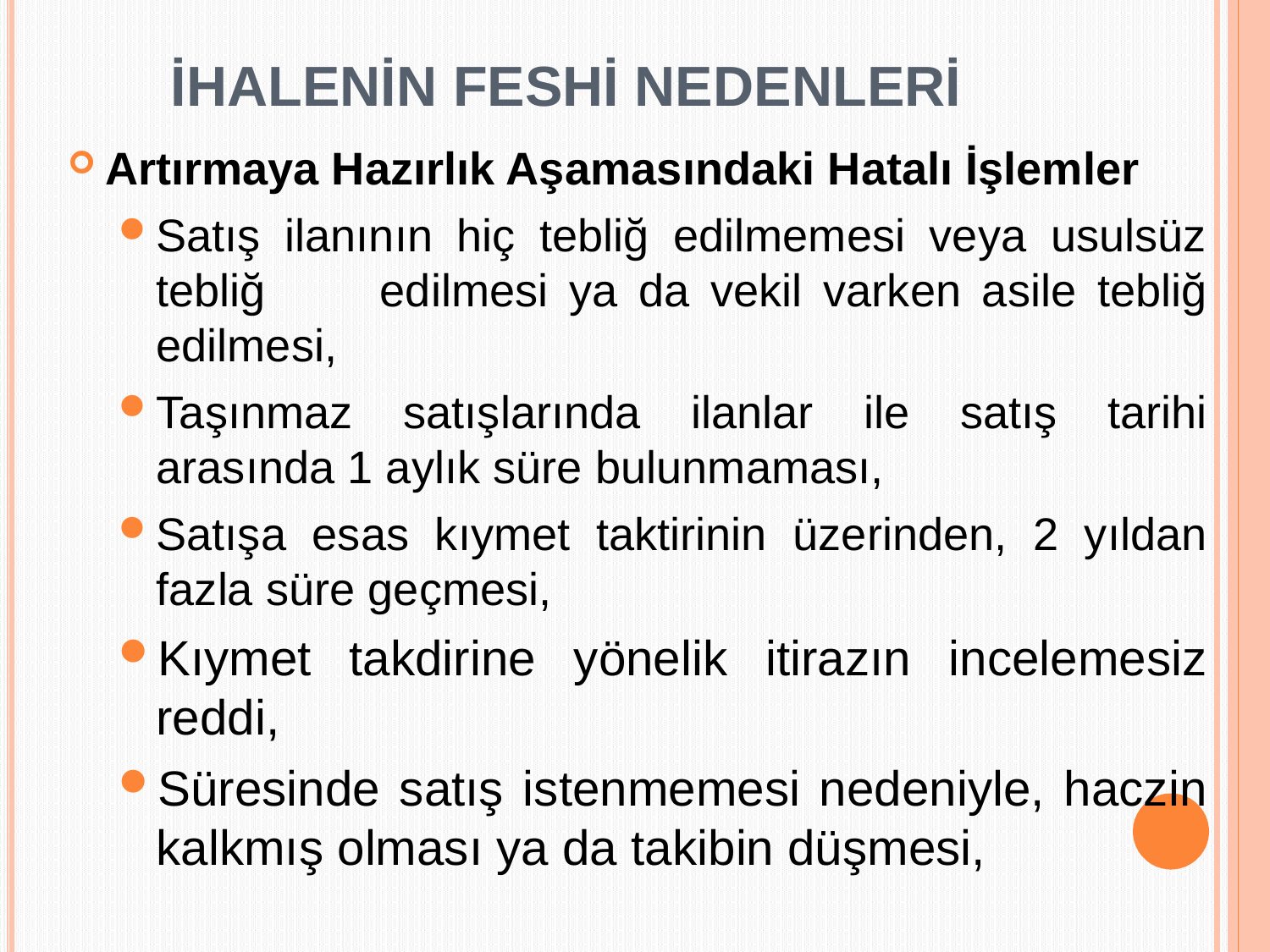

İHALENİN FESHİ NEDENLERİ
Artırmaya Hazırlık Aşamasındaki Hatalı İşlemler
Satış ilanının hiç tebliğ edilmemesi veya usulsüz tebliğ	 edilmesi ya da vekil varken asile tebliğ edilmesi,
Taşınmaz satışlarında ilanlar ile satış tarihi arasında 1 aylık süre bulunmaması,
Satışa esas kıymet taktirinin üzerinden, 2 yıldan fazla süre geçmesi,
Kıymet takdirine yönelik itirazın incelemesiz reddi,
Süresinde satış istenmemesi nedeniyle, haczin kalkmış olması ya da takibin düşmesi,